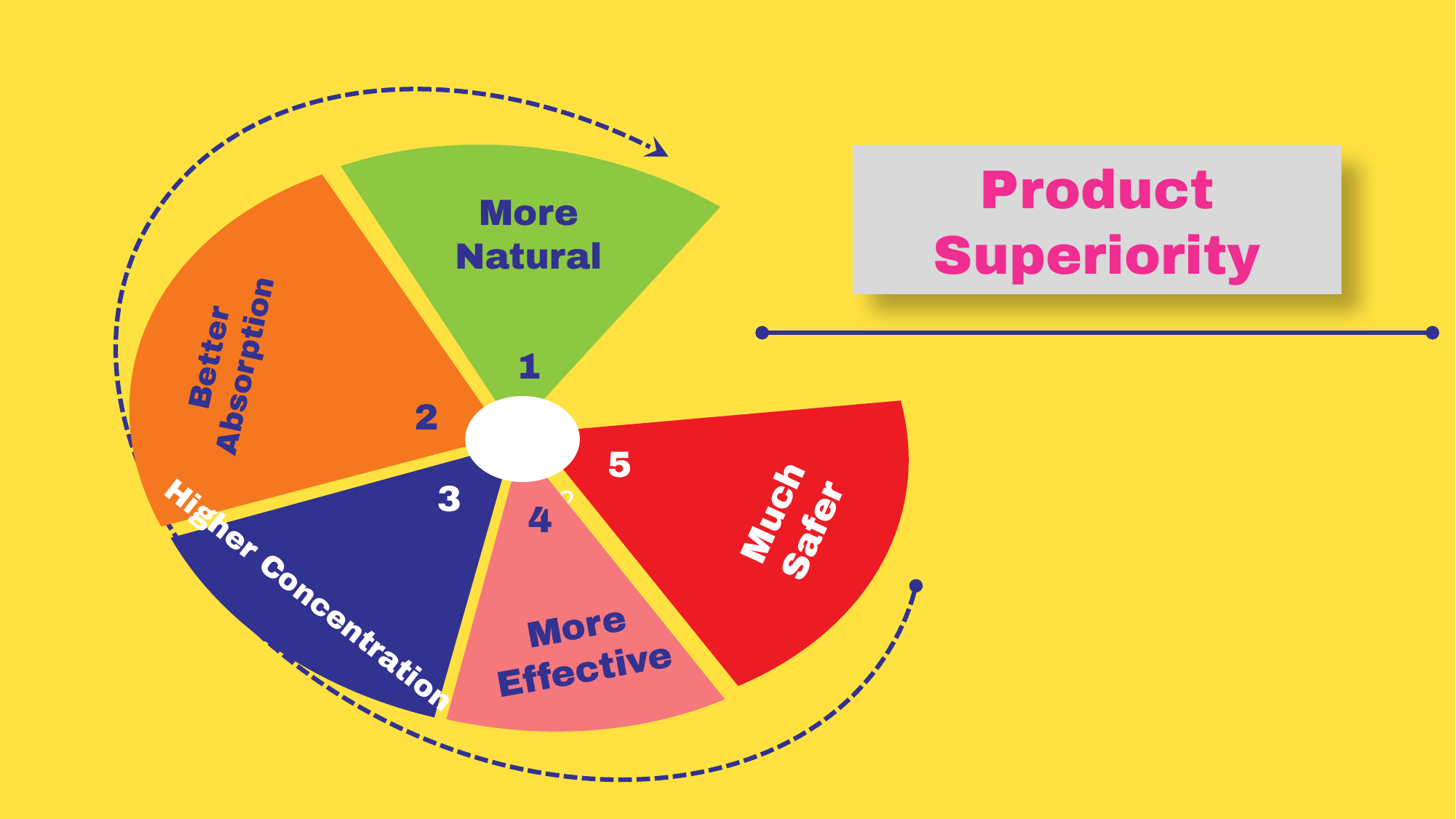

More Natural
06
Better Absorption
1
2

04
5
03
02
3
Much
Safer
4
Higher Concentration
More
Effective
Product Superiority